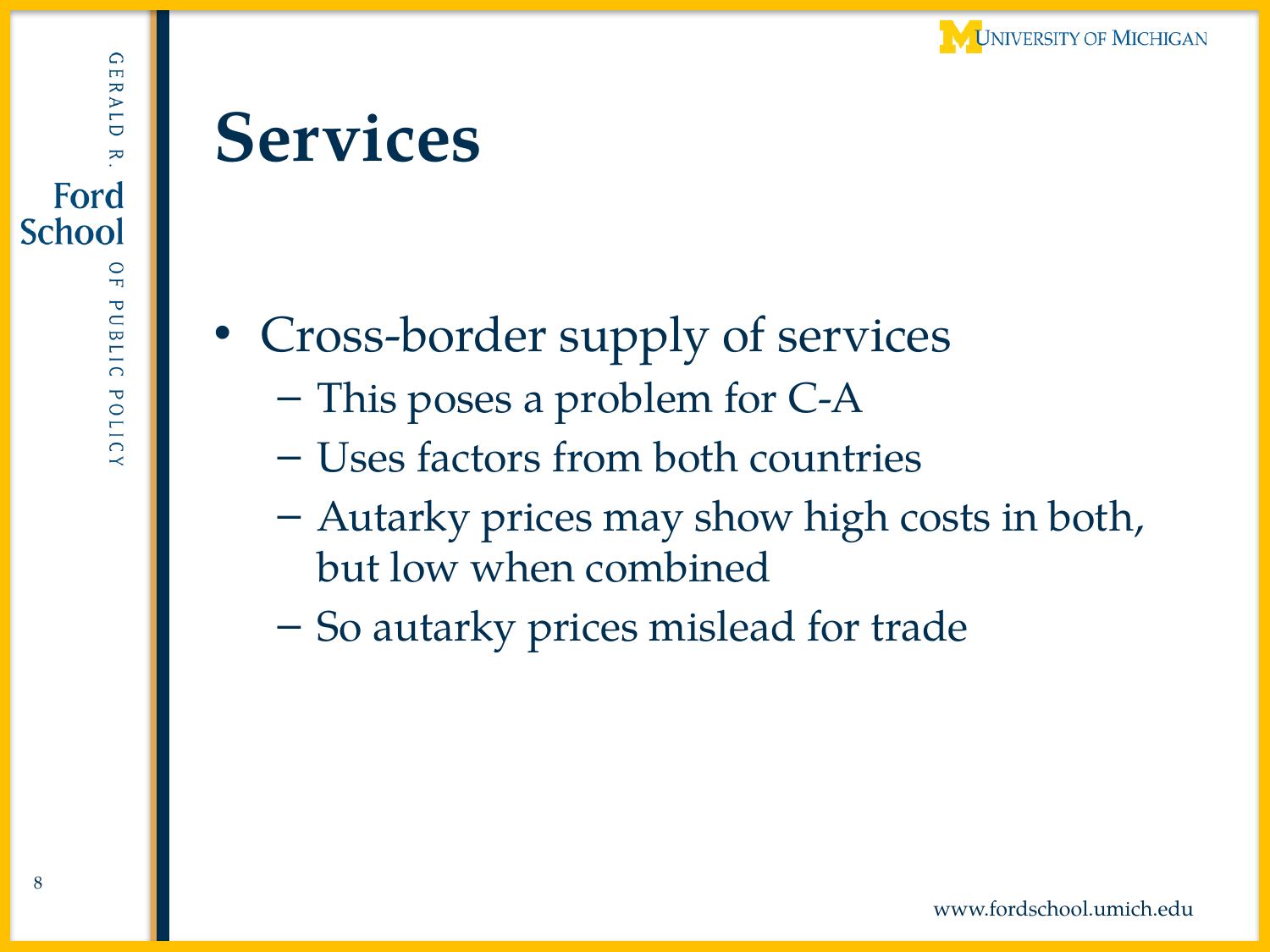

# Services
Cross-border supply of services
This poses a problem for C-A
Uses factors from both countries
Autarky prices may show high costs in both, but low when combined
So autarky prices mislead for trade
8